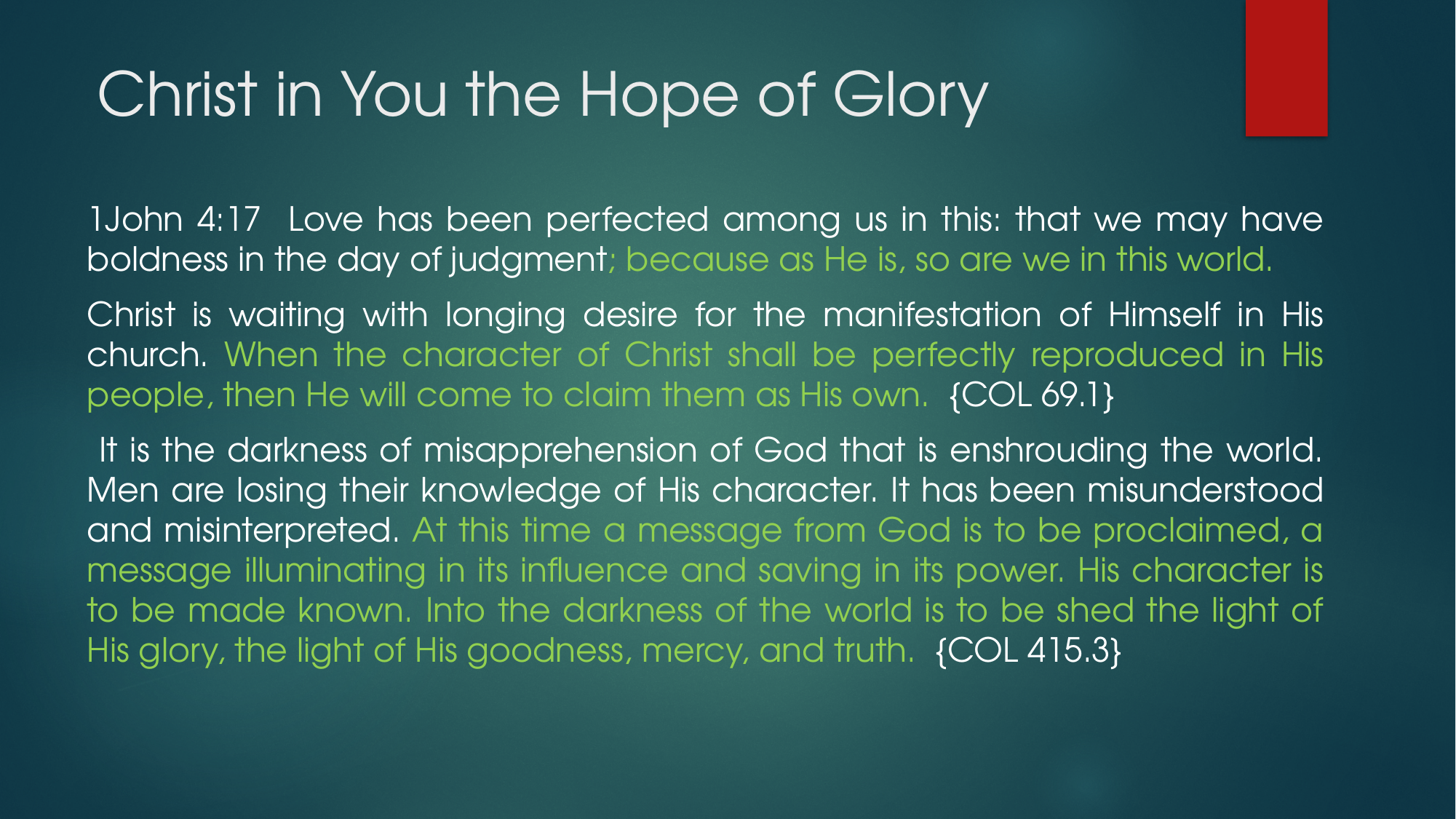

# Christ in You the Hope of Glory
1John 4:17  Love has been perfected among us in this: that we may have boldness in the day of judgment; because as He is, so are we in this world.
Christ is waiting with longing desire for the manifestation of Himself in His church. When the character of Christ shall be perfectly reproduced in His people, then He will come to claim them as His own.  {COL 69.1}
 It is the darkness of misapprehension of God that is enshrouding the world. Men are losing their knowledge of His character. It has been misunderstood and misinterpreted. At this time a message from God is to be proclaimed, a message illuminating in its influence and saving in its power. His character is to be made known. Into the darkness of the world is to be shed the light of His glory, the light of His goodness, mercy, and truth.  {COL 415.3}